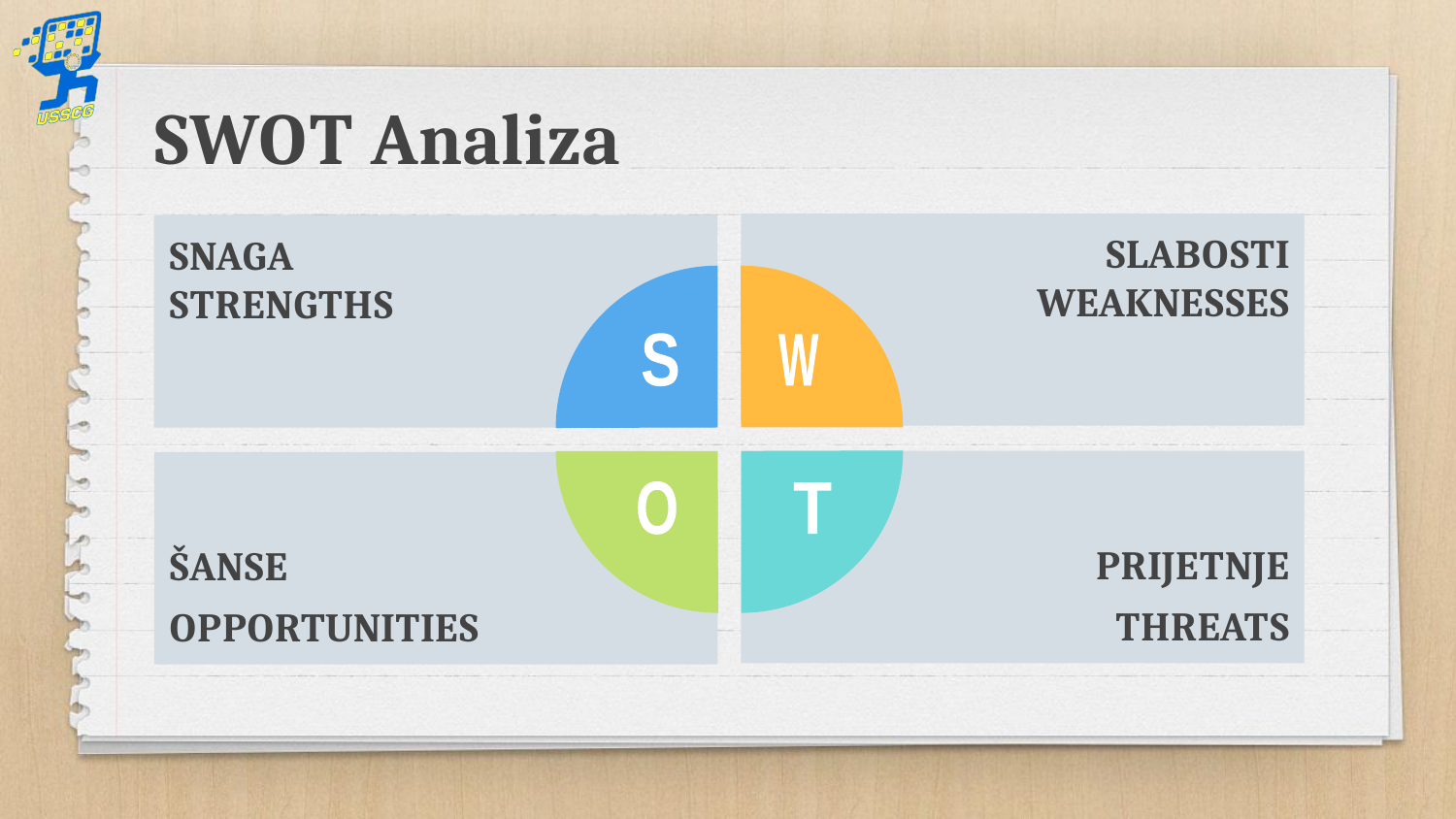

SWOT Analiza
SLABOSTI
WEAKNESSES
SNAGA
STRENGTHS

S
W
PRIJETNJE
THREATS

ŠANSE
OPPORTUNITIES
O
T